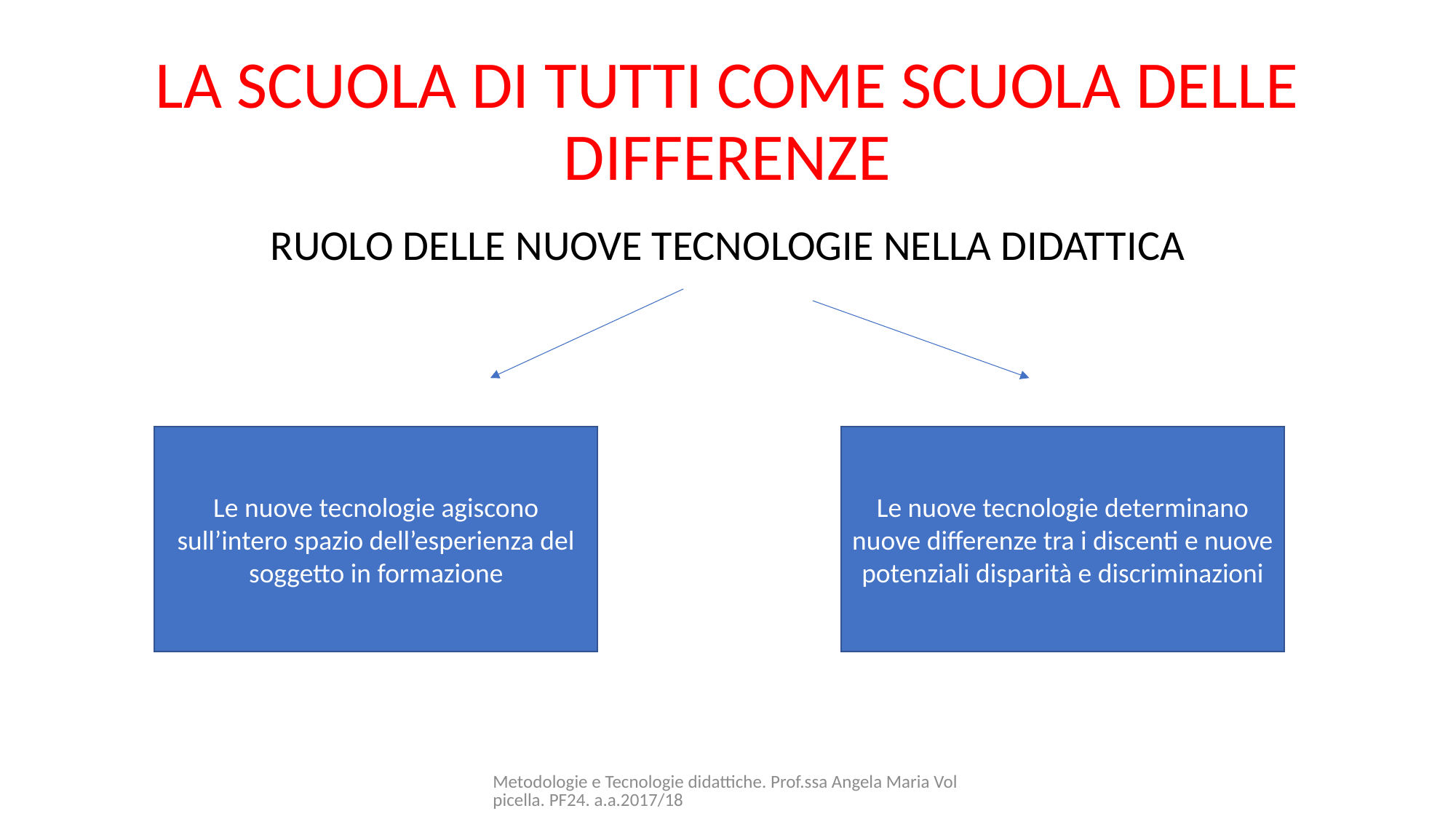

# LA SCUOLA DI TUTTI COME SCUOLA DELLE DIFFERENZE
RUOLO DELLE NUOVE TECNOLOGIE NELLA DIDATTICA

Le nuove tecnologie agiscono sull’intero spazio dell’esperienza del soggetto in formazione
Le nuove tecnologie determinano nuove differenze tra i discenti e nuove potenziali disparità e discriminazioni
Metodologie e Tecnologie didattiche. Prof.ssa Angela Maria Volpicella. PF24. a.a.2017/18